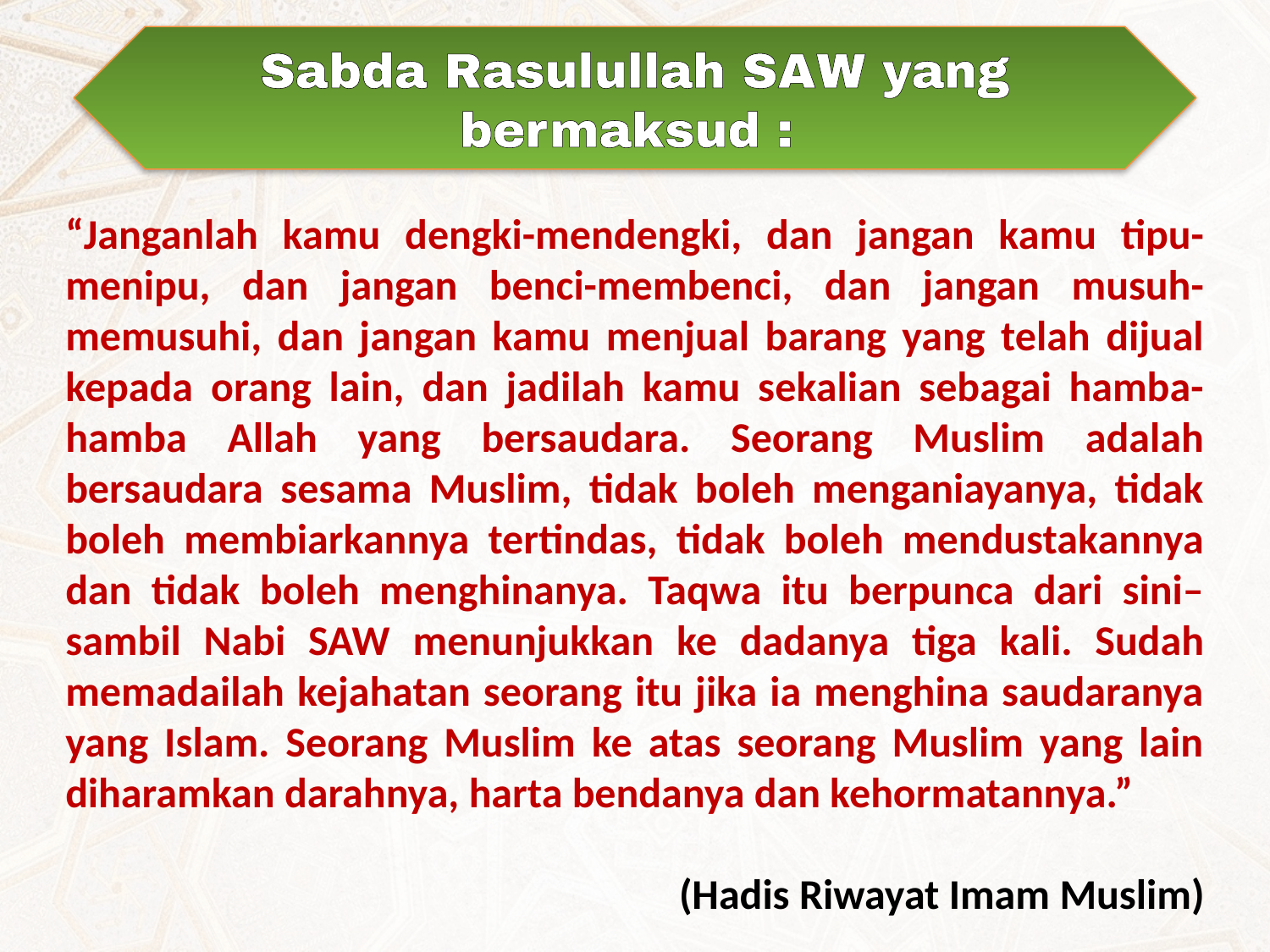

Sabda Rasulullah SAW yang bermaksud :
“Janganlah kamu dengki-mendengki, dan jangan kamu tipu-menipu, dan jangan benci-membenci, dan jangan musuh-memusuhi, dan jangan kamu menjual barang yang telah dijual kepada orang lain, dan jadilah kamu sekalian sebagai hamba-hamba Allah yang bersaudara. Seorang Muslim adalah bersaudara sesama Muslim, tidak boleh menganiayanya, tidak boleh membiarkannya tertindas, tidak boleh mendustakannya dan tidak boleh menghinanya. Taqwa itu berpunca dari sini– sambil Nabi SAW menunjukkan ke dadanya tiga kali. Sudah memadailah kejahatan seorang itu jika ia menghina saudaranya yang Islam. Seorang Muslim ke atas seorang Muslim yang lain diharamkan darahnya, harta bendanya dan kehormatannya.”

(Hadis Riwayat Imam Muslim)